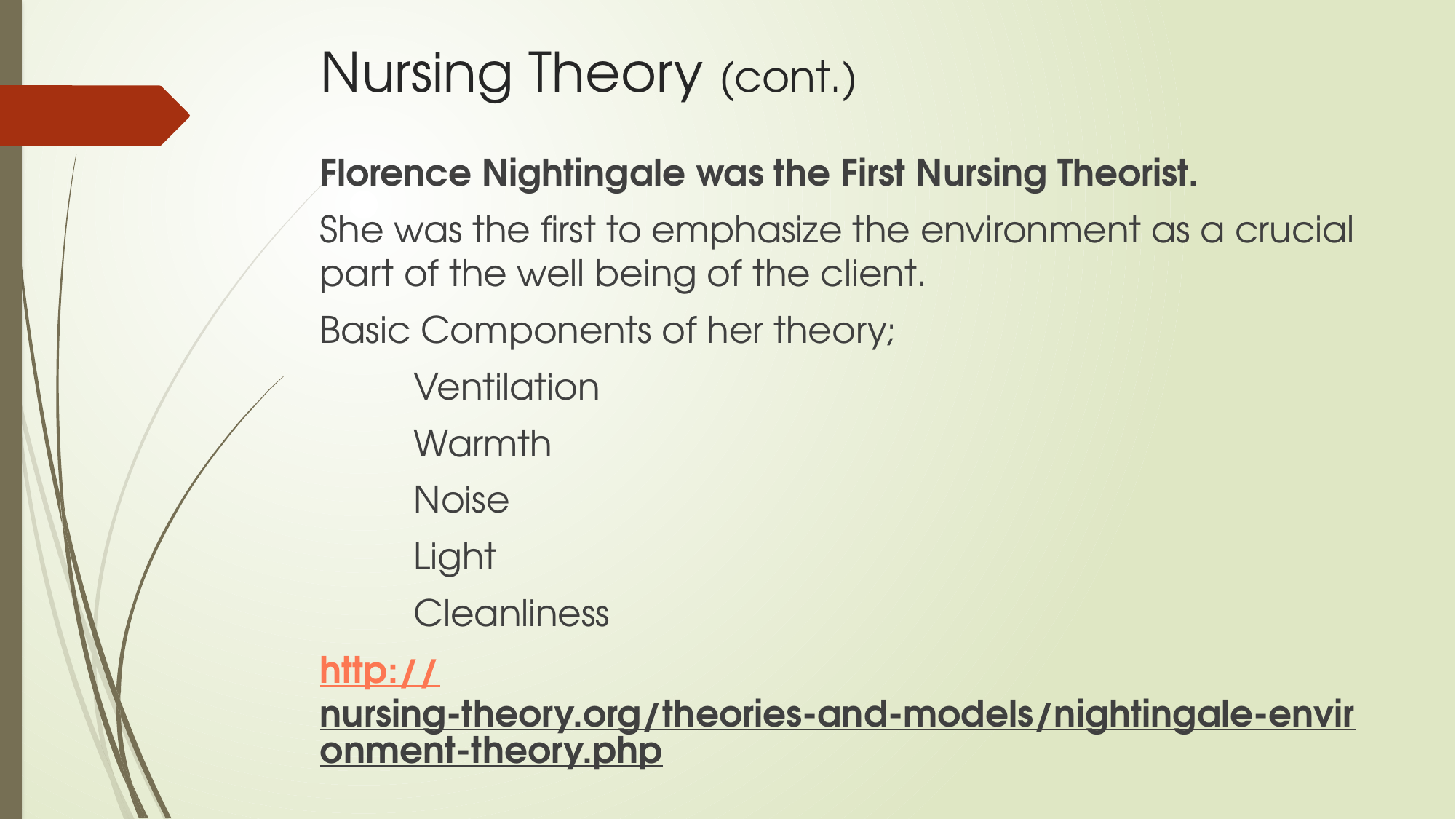

# Nursing Theory (cont.)
Florence Nightingale was the First Nursing Theorist.
She was the first to emphasize the environment as a crucial part of the well being of the client.
Basic Components of her theory;
	Ventilation
	Warmth
	Noise
	Light
	Cleanliness
http://nursing-theory.org/theories-and-models/nightingale-environment-theory.php